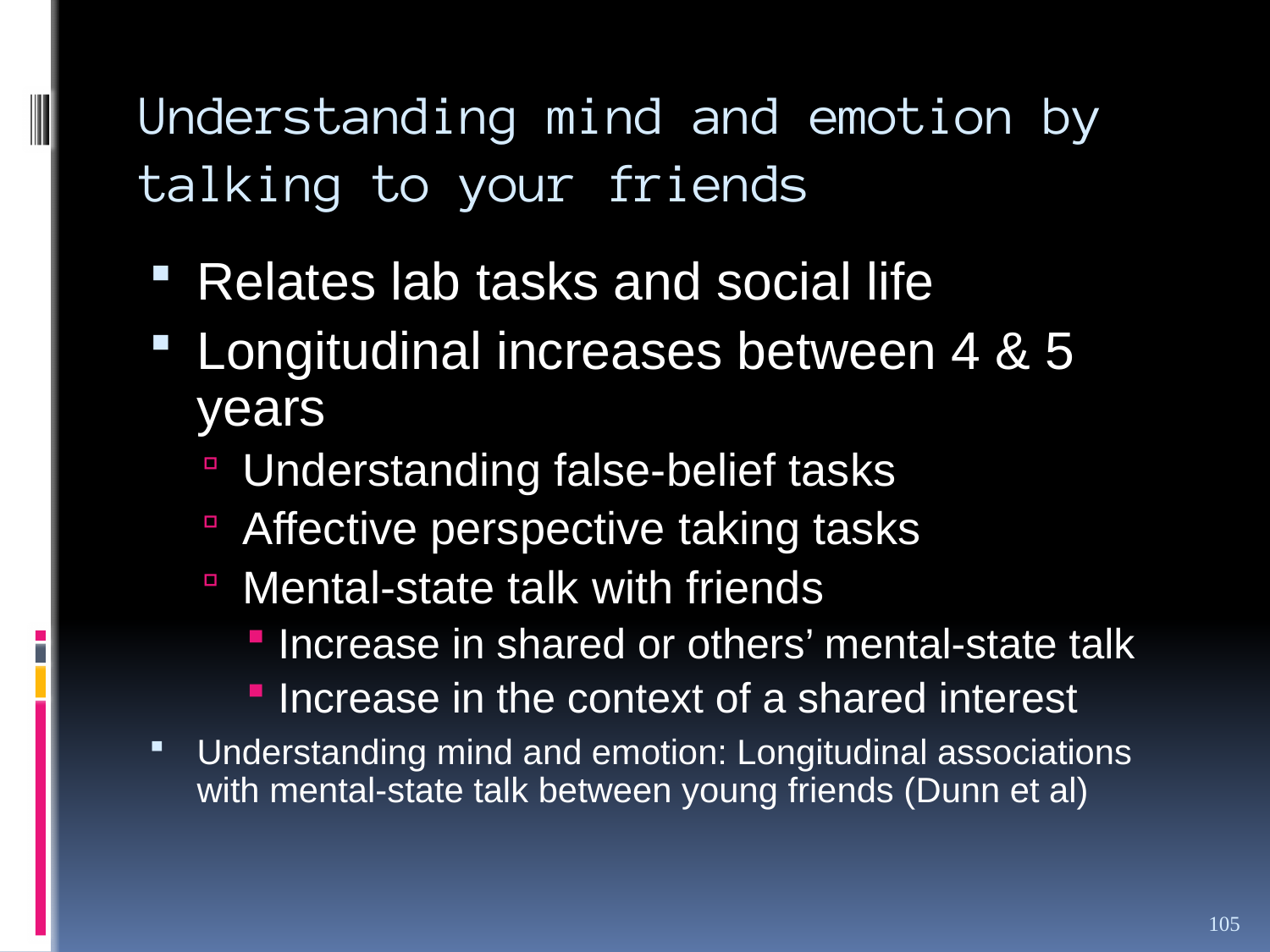

# Understanding mind and emotion by talking to your friends
Relates lab tasks and social life
Longitudinal increases between 4 & 5 years
Understanding false-belief tasks
Affective perspective taking tasks
Mental-state talk with friends
Increase in shared or others’ mental-state talk
Increase in the context of a shared interest
Understanding mind and emotion: Longitudinal associations with mental-state talk between young friends (Dunn et al)
105